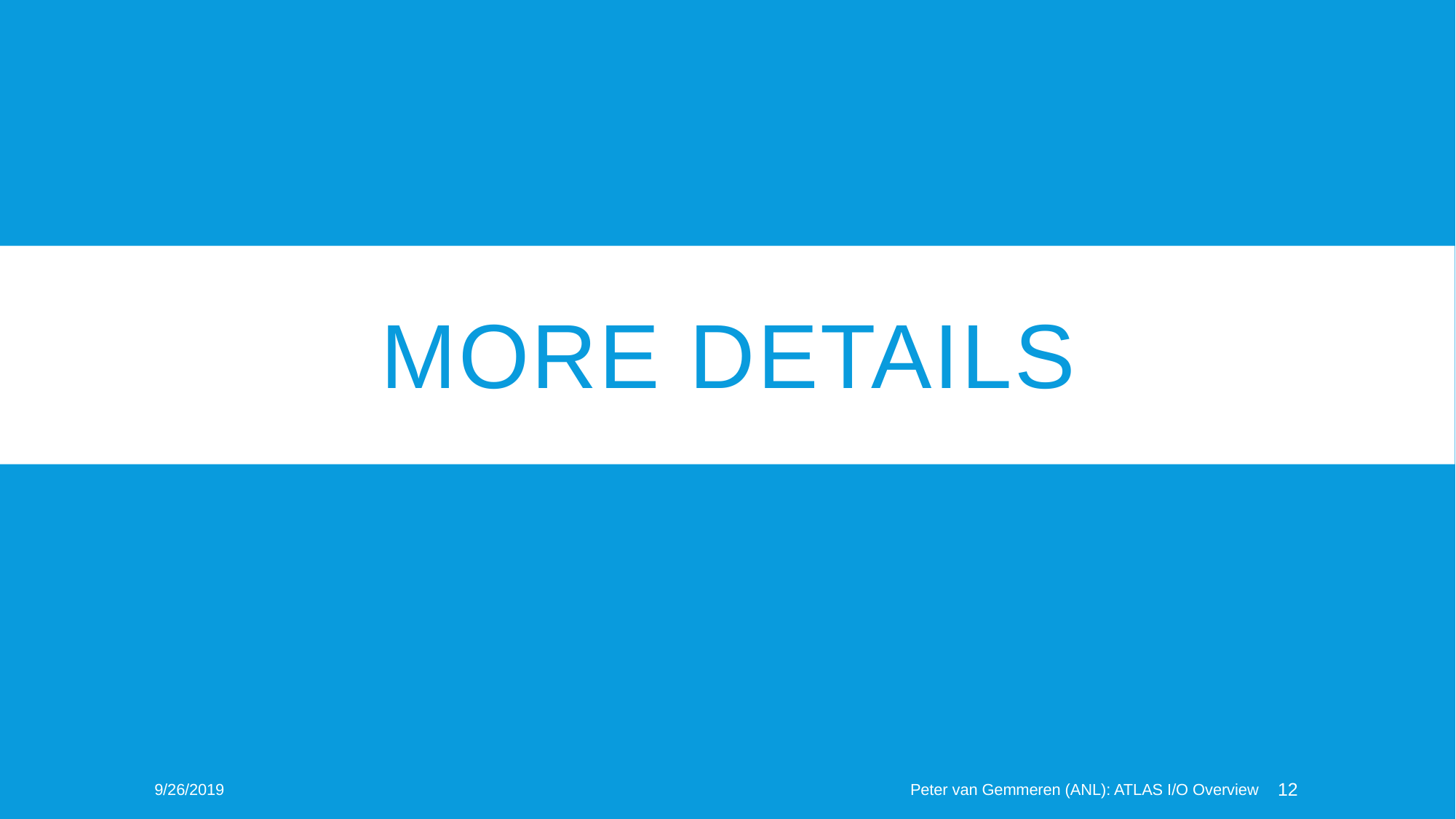

# More Details

9/26/2019
Peter van Gemmeren (ANL): ATLAS I/O Overview
12